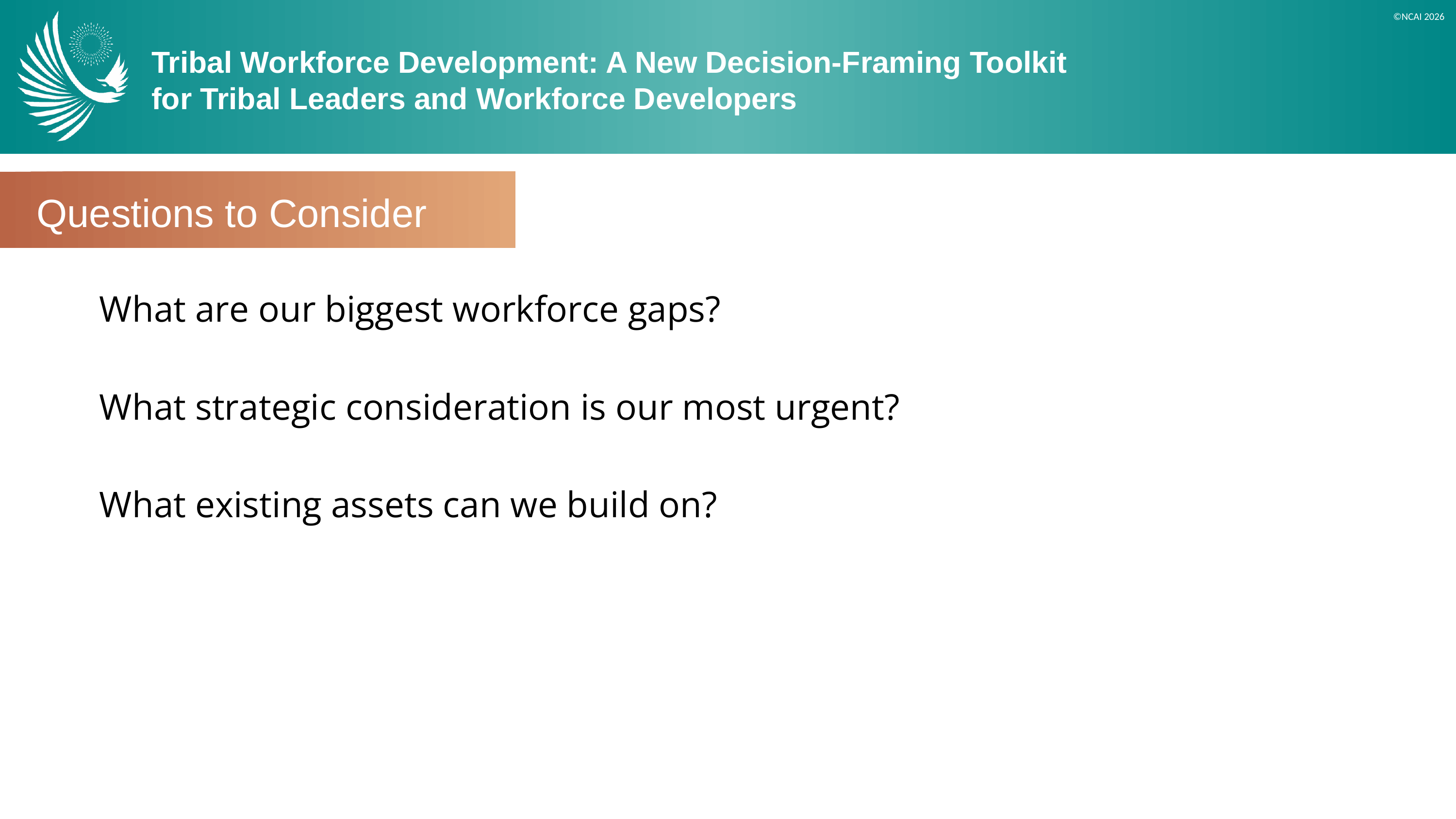

Tribal Workforce Development: A New Decision-Framing Toolkit
for Tribal Leaders and Workforce Developers

Questions to Consider
What are our biggest workforce gaps?

What strategic consideration is our most urgent?

What existing assets can we build on?